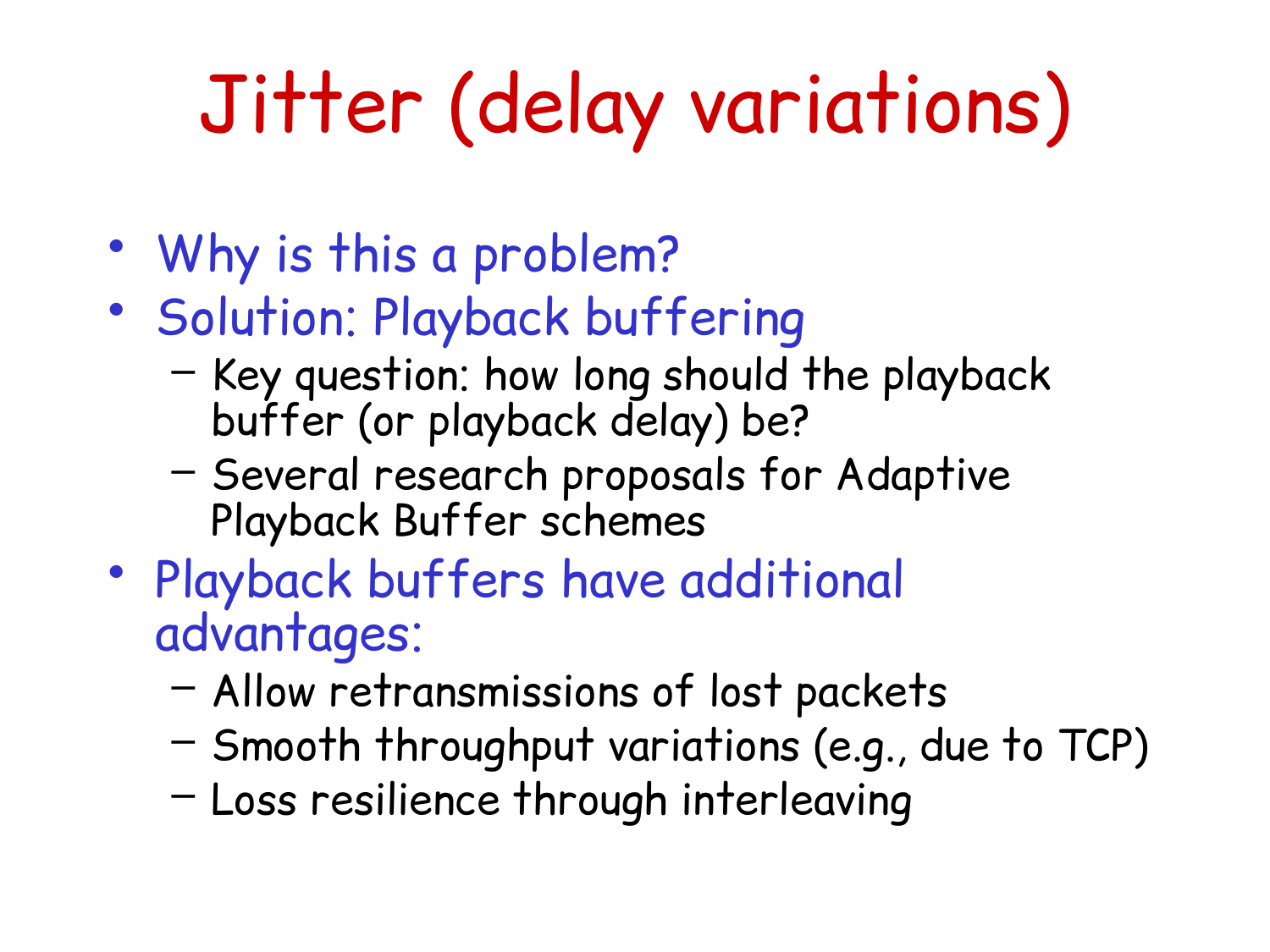

# Jitter (delay variations)
Why is this a problem?
Solution: Playback buffering
Key question: how long should the playback buffer (or playback delay) be?
Several research proposals for Adaptive Playback Buffer schemes
Playback buffers have additional advantages:
Allow retransmissions of lost packets
Smooth throughput variations (e.g., due to TCP)
Loss resilience through interleaving